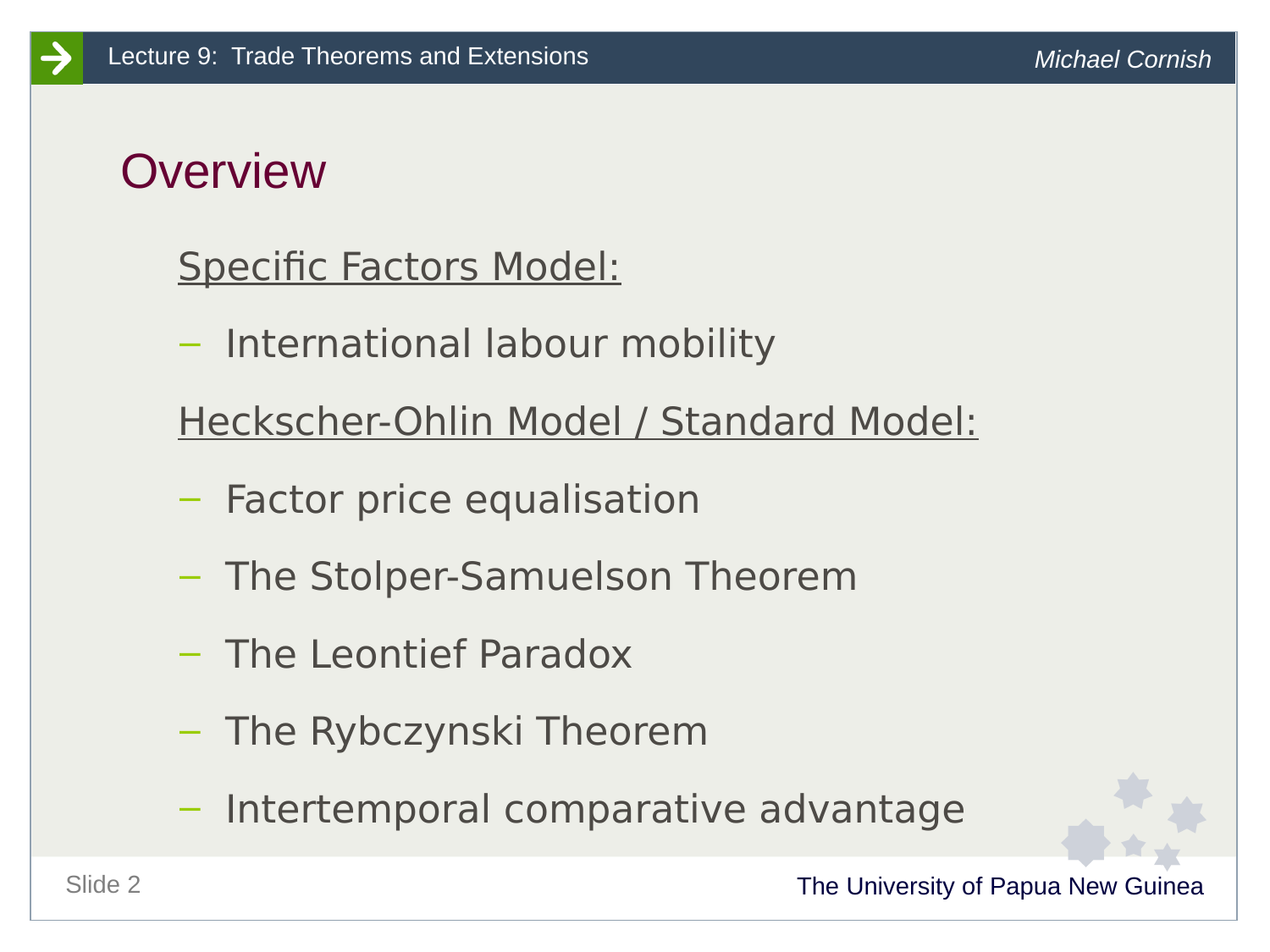

# Overview
Specific Factors Model:
International labour mobility
Heckscher-Ohlin Model / Standard Model:
Factor price equalisation
The Stolper-Samuelson Theorem
The Leontief Paradox
The Rybczynski Theorem
Intertemporal comparative advantage